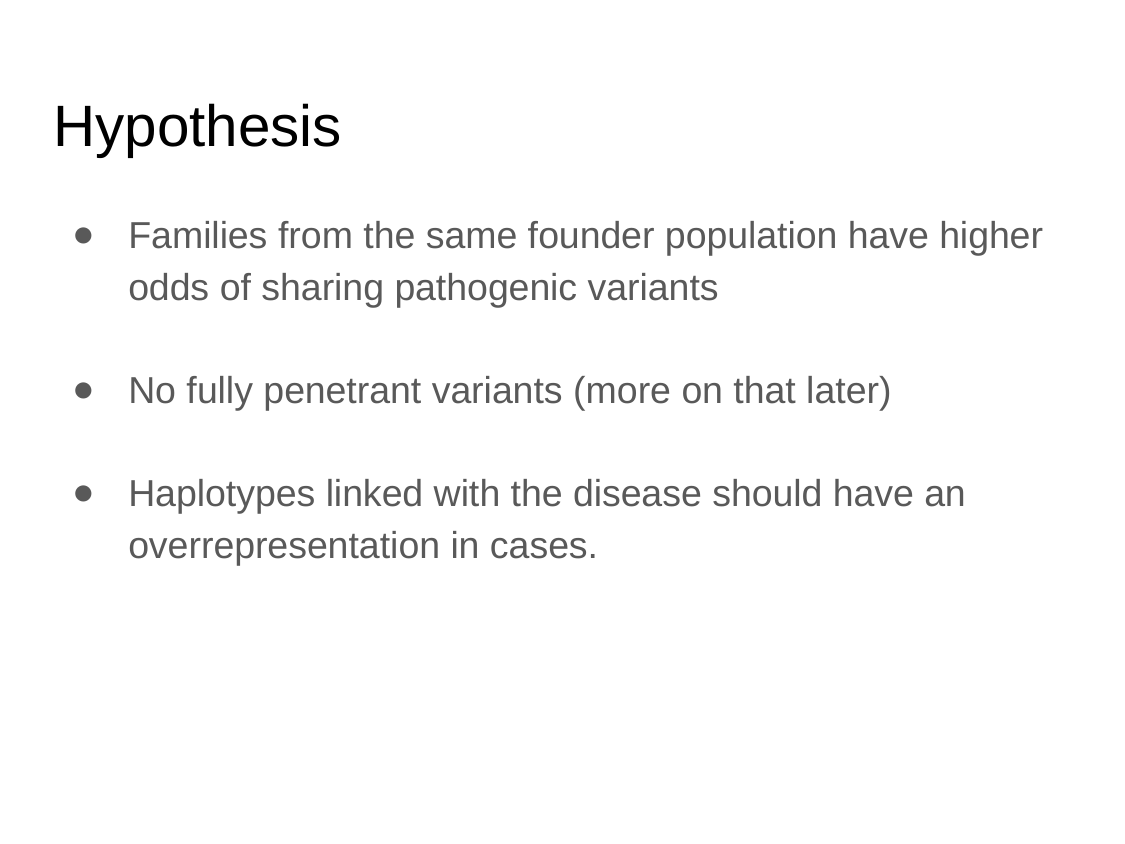

# Hypothesis
Families from the same founder population have higher odds of sharing pathogenic variants

No fully penetrant variants (more on that later)

Haplotypes linked with the disease should have an overrepresentation in cases.